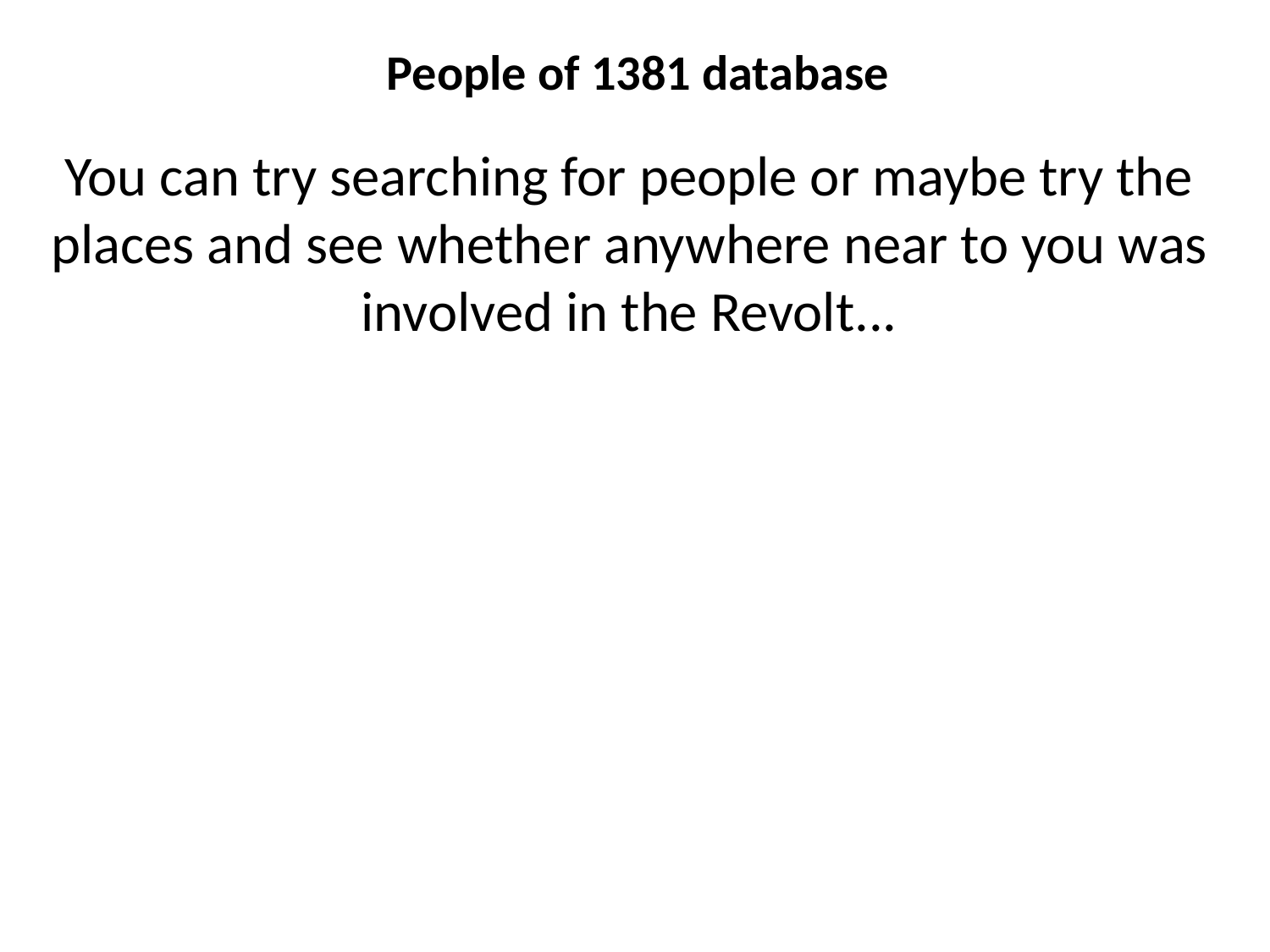

People of 1381 database
You can try searching for people or maybe try the places and see whether anywhere near to you was involved in the Revolt...